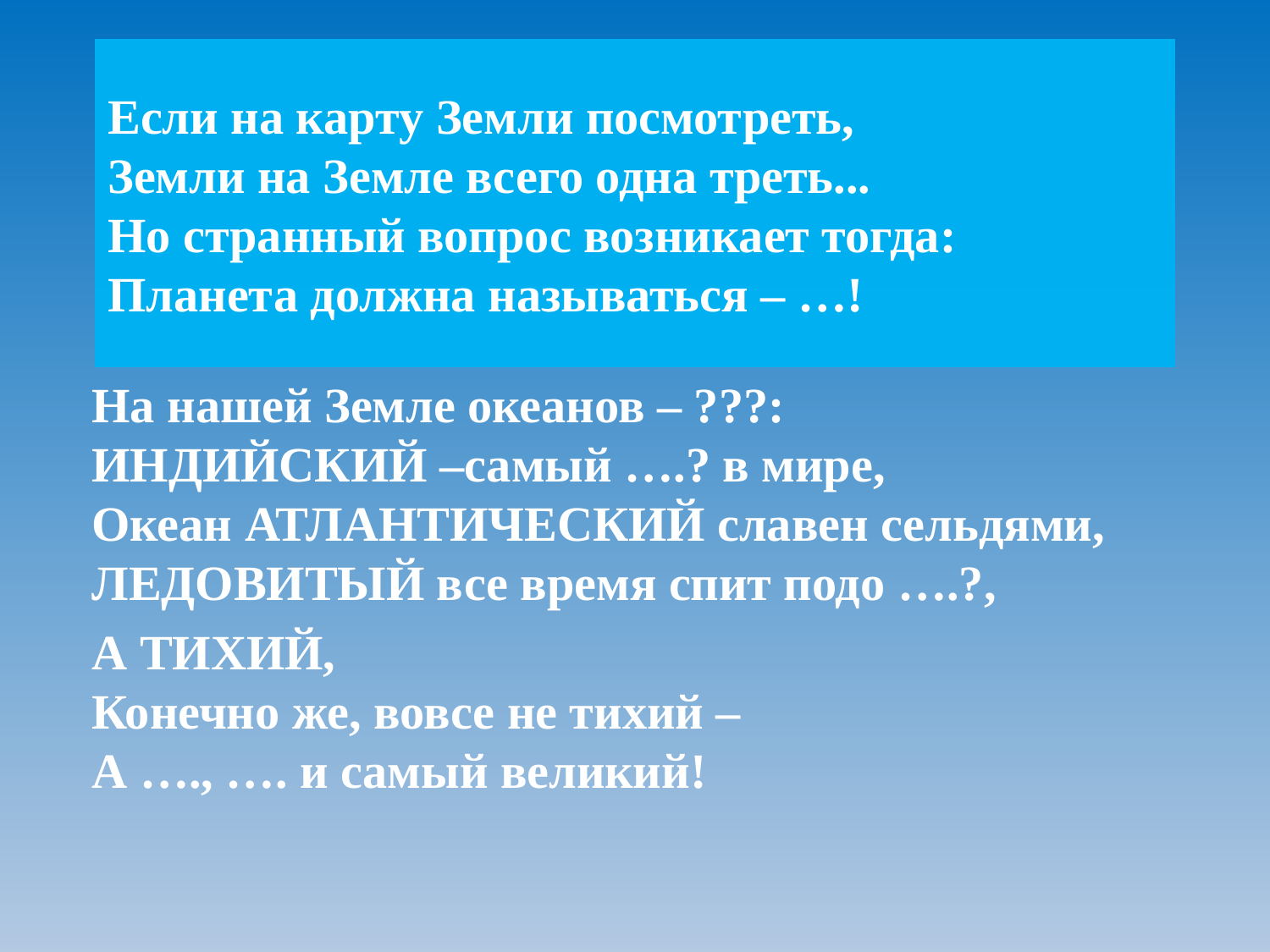

# Если на карту Земли посмотреть, Земли на Земле всего одна треть... Но странный вопрос возникает тогда: Планета должна называться – …!
На нашей Земле океанов – ???:
ИНДИЙСКИЙ –самый ….? в мире,
Океан АТЛАНТИЧЕСКИЙ славен сельдями,
ЛЕДОВИТЫЙ все время спит подо ….?,
А ТИХИЙ,
Конечно же, вовсе не тихий –
А …., …. и самый великий!